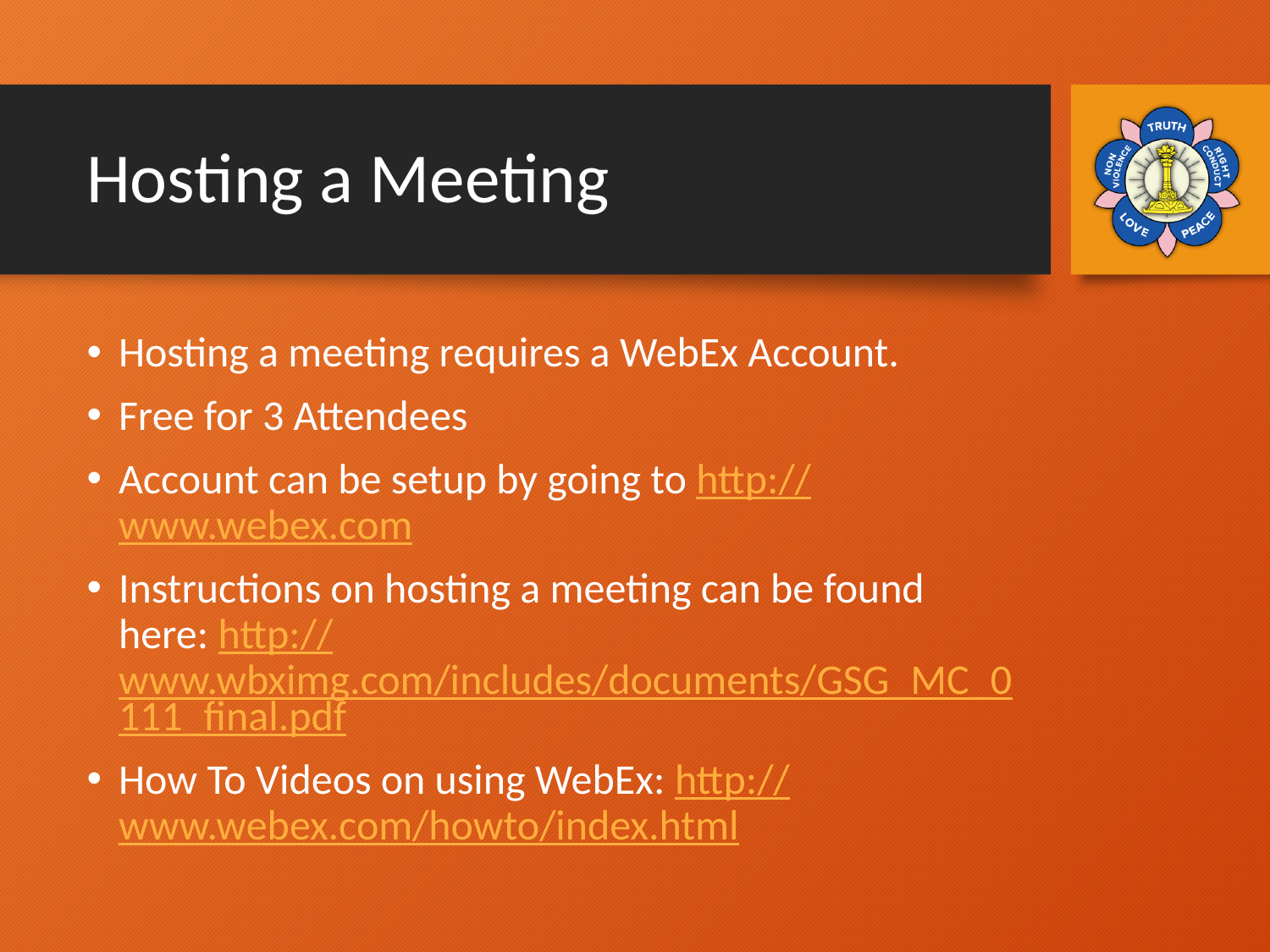

# Hosting a Meeting
Hosting a meeting requires a WebEx Account.
Free for 3 Attendees
Account can be setup by going to http://www.webex.com
Instructions on hosting a meeting can be found here: http://www.wbximg.com/includes/documents/GSG_MC_0111_final.pdf
How To Videos on using WebEx: http://www.webex.com/howto/index.html